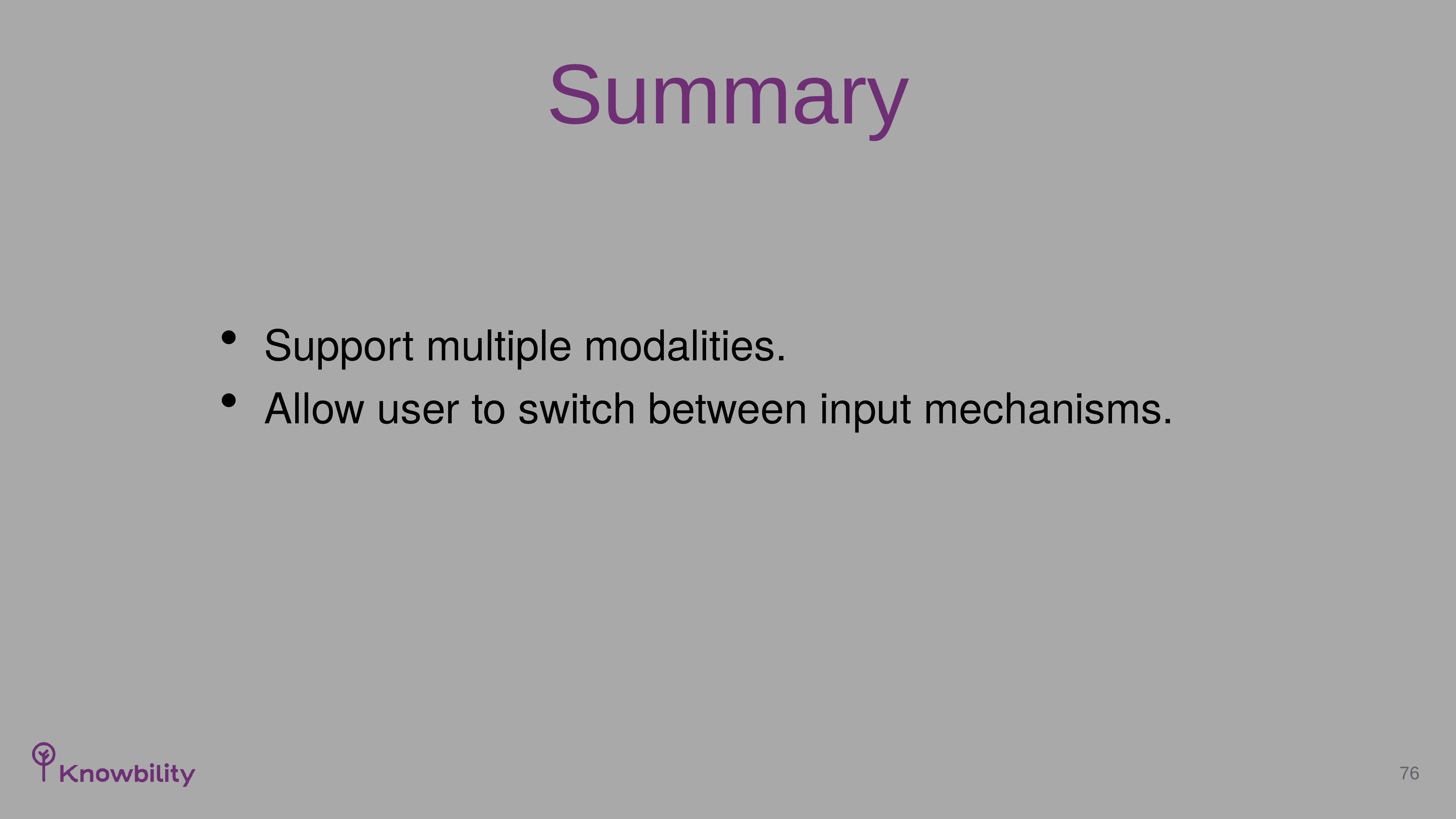

# Summary
Support multiple modalities.
Allow user to switch between input mechanisms.
76